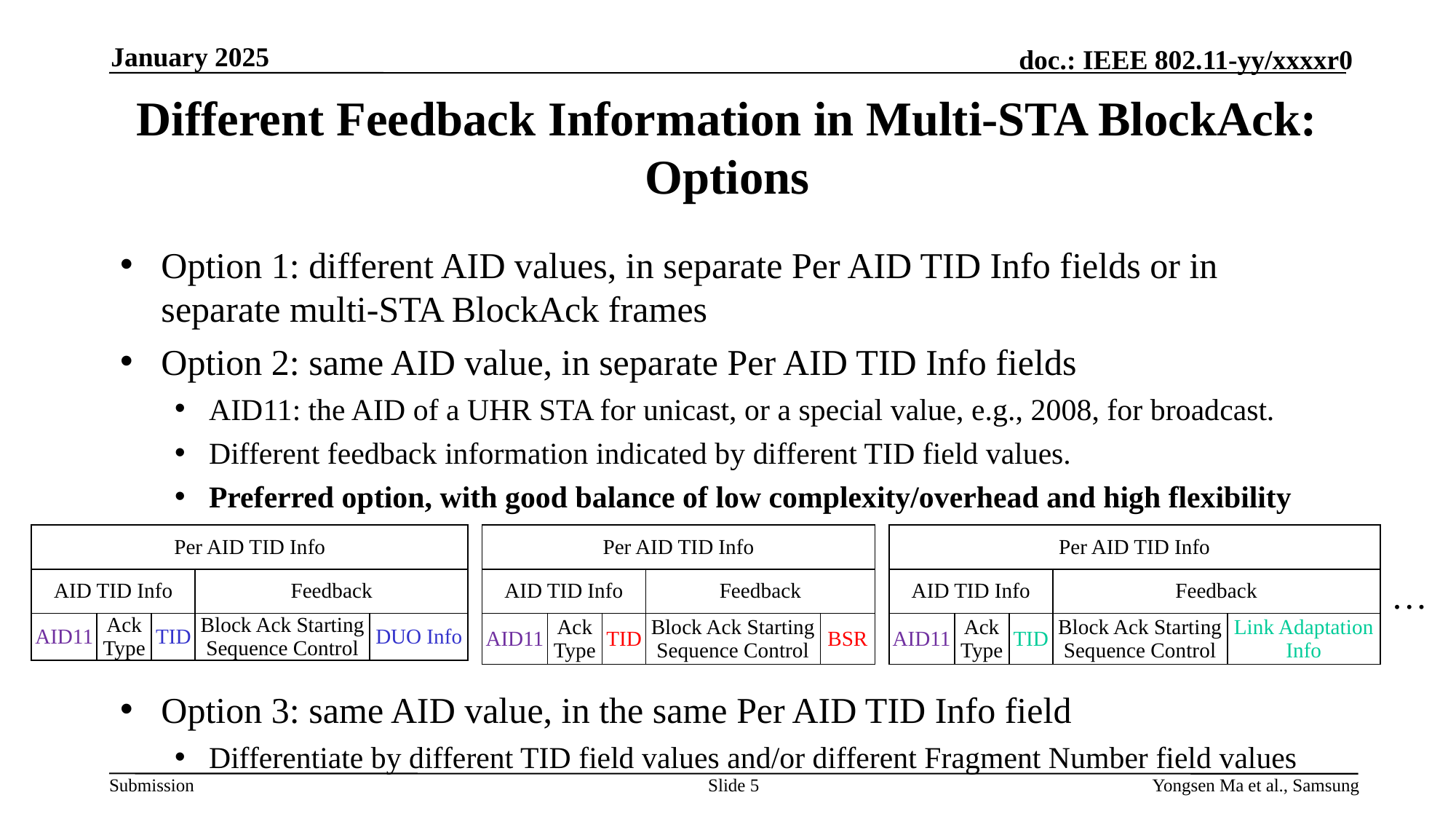

January 2025
# Different Feedback Information in Multi-STA BlockAck: Options
Option 1: different AID values, in separate Per AID TID Info fields or in separate multi-STA BlockAck frames
Option 2: same AID value, in separate Per AID TID Info fields
AID11: the AID of a UHR STA for unicast, or a special value, e.g., 2008, for broadcast.
Different feedback information indicated by different TID field values.
Preferred option, with good balance of low complexity/overhead and high flexibility

Option 3: same AID value, in the same Per AID TID Info field
Differentiate by different TID field values and/or different Fragment Number field values

| Per AID TID Info |  |  |  |  |
| --- | --- | --- | --- | --- |
| AID TID Info |  |  | Feedback |  |
| AID11 | Ack Type | TID | Block Ack Starting Sequence Control | DUO Info |
| Per AID TID Info |  |  |  |  |
| --- | --- | --- | --- | --- |
| AID TID Info |  |  | Feedback |  |
| AID11 | Ack Type | TID | Block Ack Starting Sequence Control | BSR |
| Per AID TID Info |  |  |  |  |
| --- | --- | --- | --- | --- |
| AID TID Info |  |  | Feedback |  |
| AID11 | Ack Type | TID | Block Ack Starting Sequence Control | Link Adaptation Info |
…
Slide 5
Yongsen Ma et al., Samsung